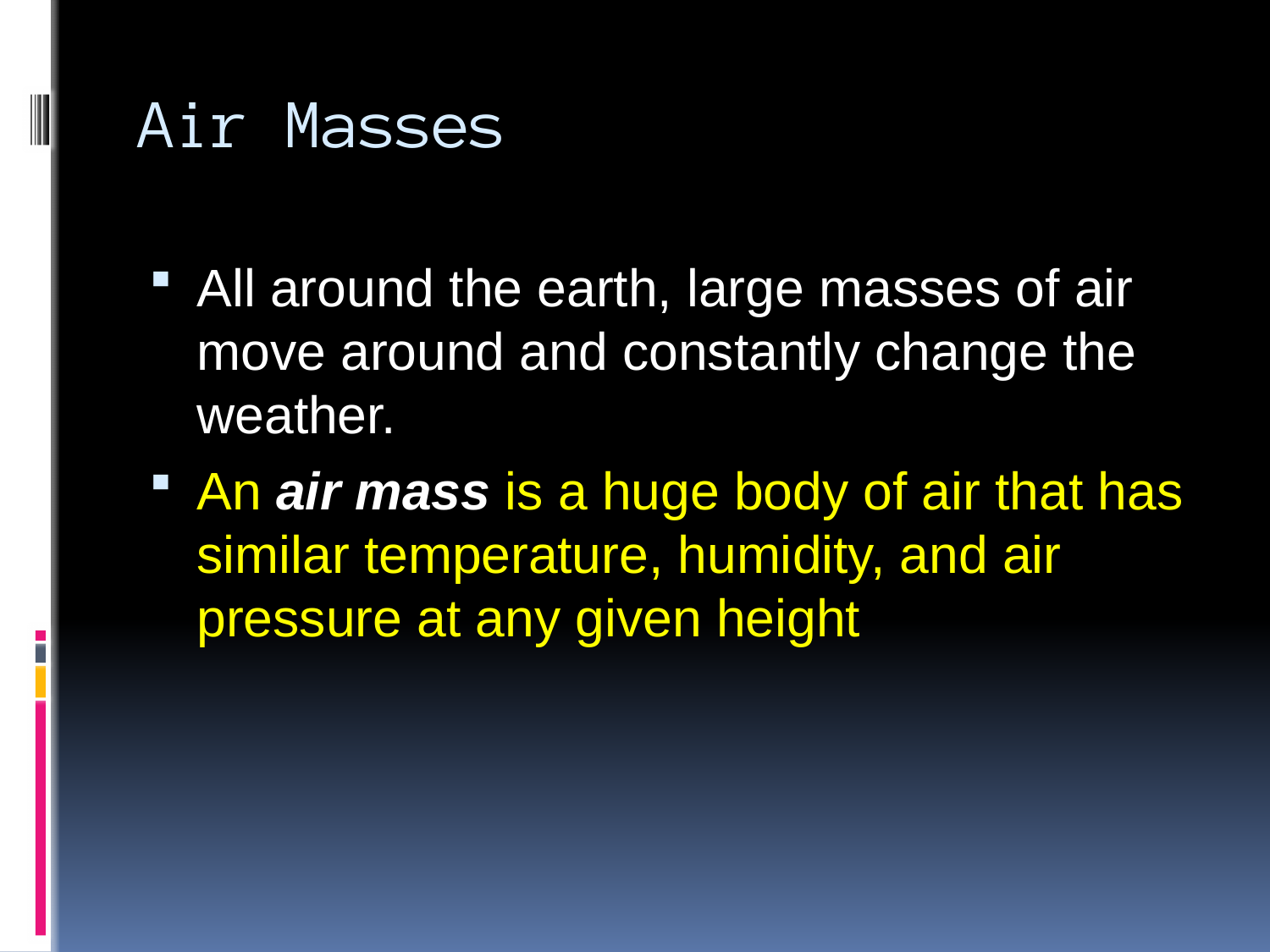

# Air Masses
All around the earth, large masses of air move around and constantly change the weather.
An air mass is a huge body of air that has similar temperature, humidity, and air pressure at any given height